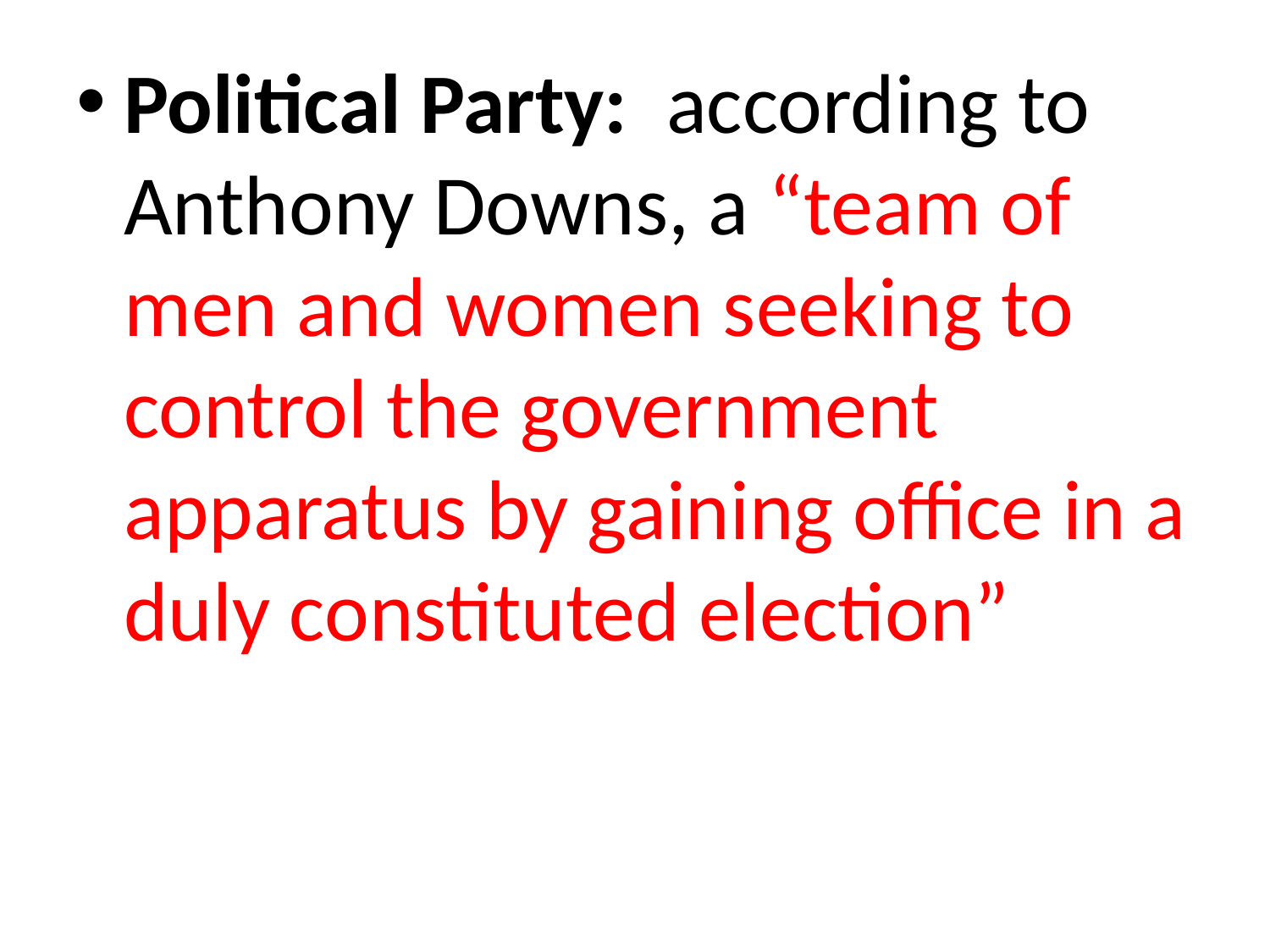

#
Political Party:  according to Anthony Downs, a “team of men and women seeking to control the government apparatus by gaining office in a duly constituted election”